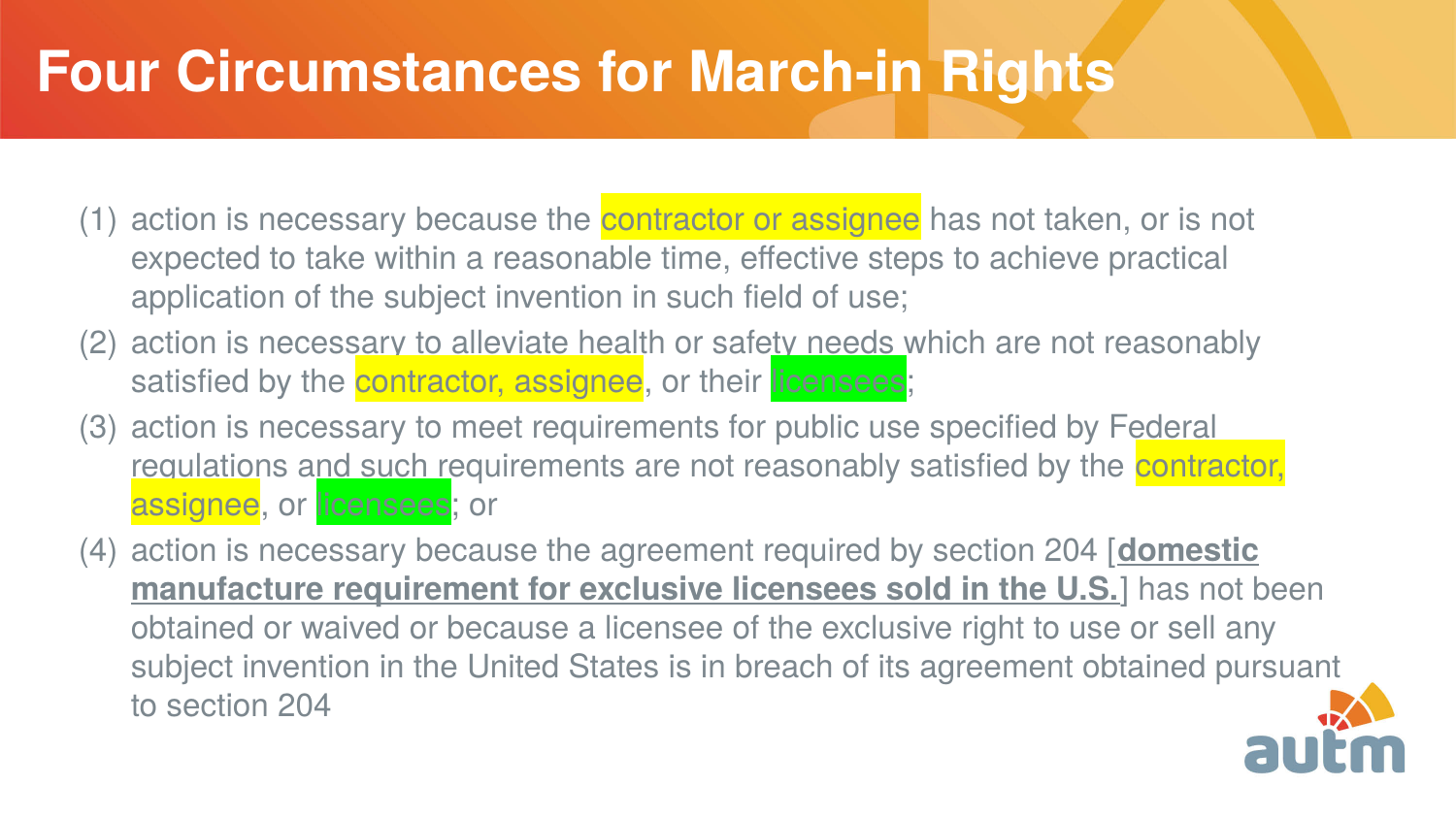

Four Circumstances for March-in Rights
# Mission
action is necessary because the contractor or assignee has not taken, or is not expected to take within a reasonable time, effective steps to achieve practical application of the subject invention in such field of use;
action is necessary to alleviate health or safety needs which are not reasonably satisfied by the contractor, assignee, or their licensees;
action is necessary to meet requirements for public use specified by Federal regulations and such requirements are not reasonably satisfied by the contractor, assignee, or licensees; or
action is necessary because the agreement required by section 204 [domestic manufacture requirement for exclusive licensees sold in the U.S.] has not been obtained or waived or because a licensee of the exclusive right to use or sell any subject invention in the United States is in breach of its agreement obtained pursuant to section 204